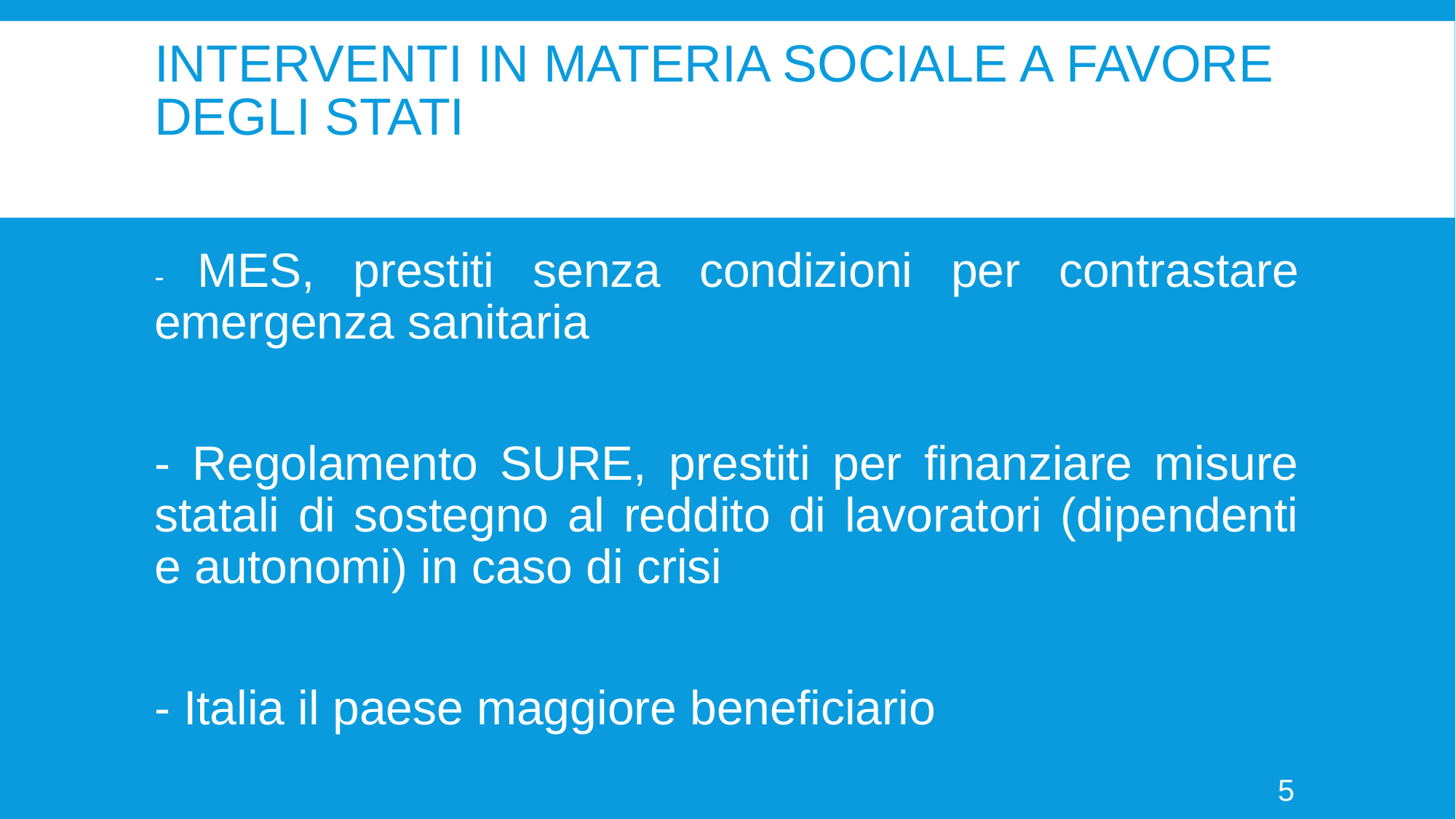

# interventi in materia sociale a favore degli stati
- MES, prestiti senza condizioni per contrastare emergenza sanitaria

- Regolamento SURE, prestiti per finanziare misure statali di sostegno al reddito di lavoratori (dipendenti e autonomi) in caso di crisi

- Italia il paese maggiore beneficiario

5